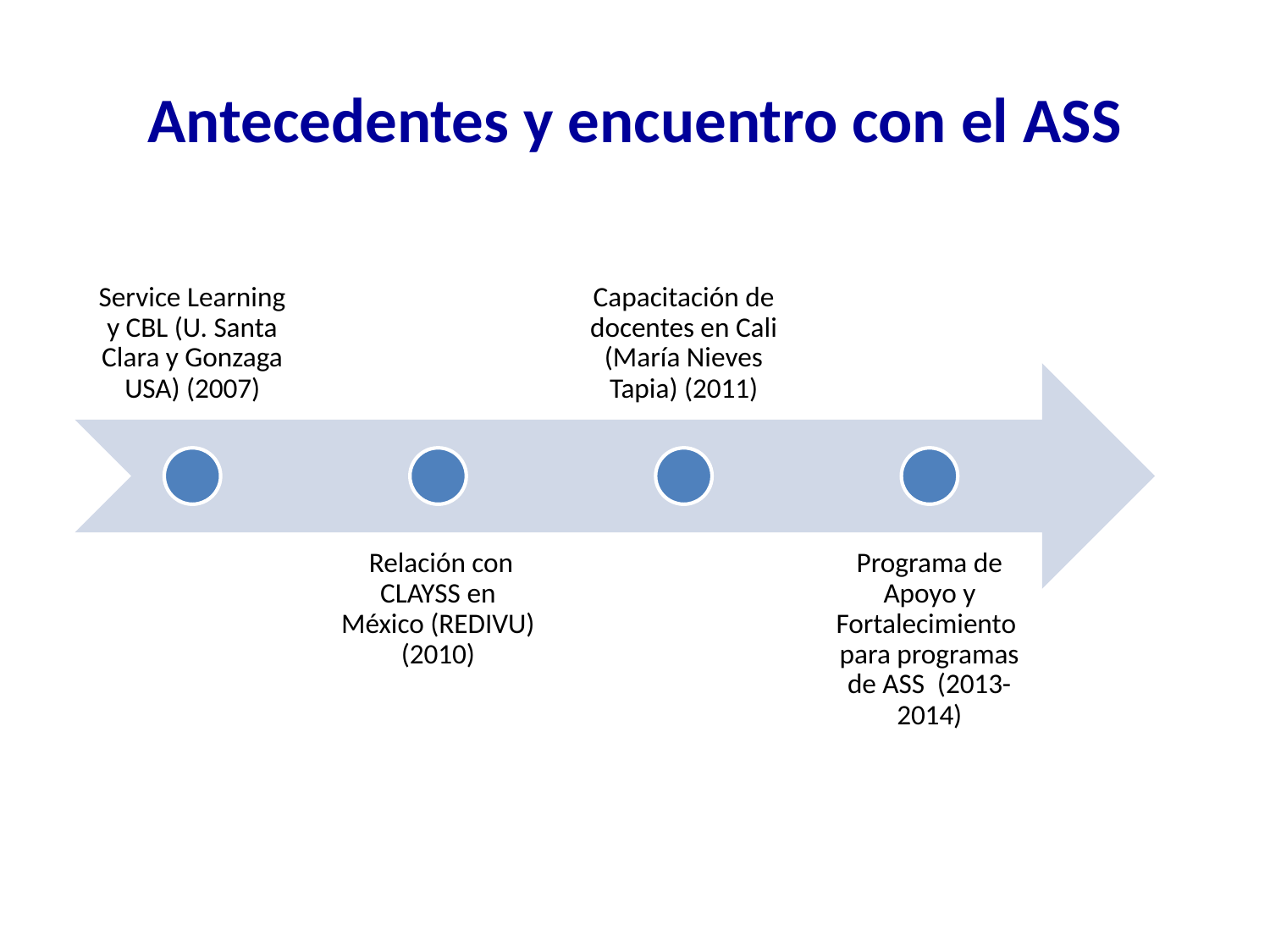

# Antecedentes y encuentro con el ASS
Service Learning y CBL (U. Santa Clara y Gonzaga USA) (2007)
 Relación con CLAYSS en México (REDIVU) (2010)

Capacitación de docentes en Cali (María Nieves Tapia) (2011)
Programa de Apoyo y Fortalecimiento  para programas de ASS  (2013-2014)